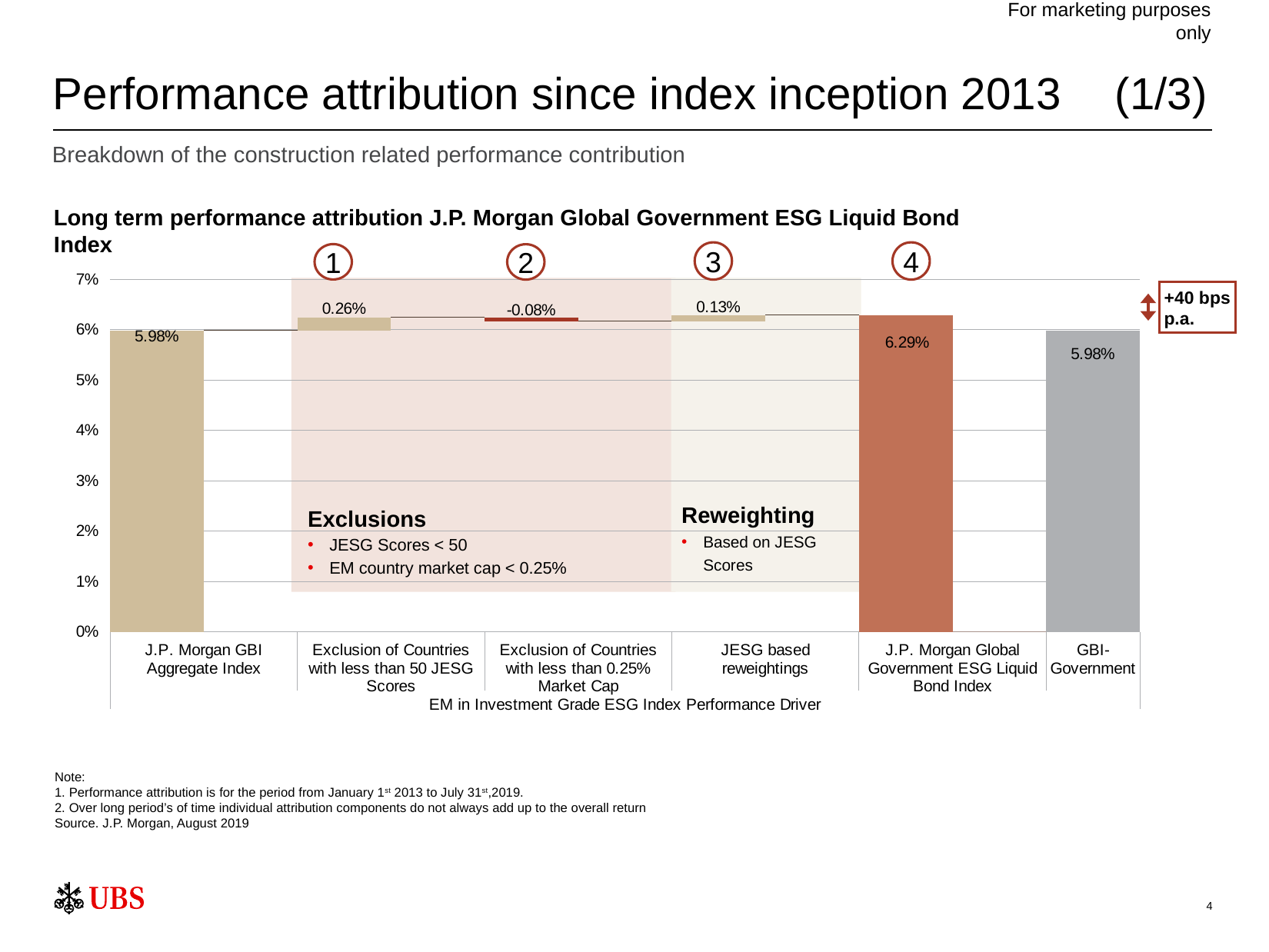

# Performance attribution since index inception 2013	(1/3)
For marketing purposes only
Breakdown of the construction related performance contribution
Long term performance attribution J.P. Morgan Global Government ESG Liquid Bond Index
3
4
1
2

### Chart

| Category | Space Bar | Line | POS | NEG | X | Y |
|---|---|---|---|---|---|---|
|  | 0.0 | 0.0 | 0.0598 | 0.0 | 0.0 | 0.0 |
|   | 0.0598 | 0.0001 | 0.0 | 0.0 | 0.0 | 0.0 |
|  | 0.0598 | 0.0 | 0.0026 | 0.0 | 0.0 | 0.0 |
|   | 0.0624 | 0.0001 | 0.0 | 0.0 | 0.0 | 0.0 |
|  | 0.061599999999999995 | 0.0 | 0.0 | 0.0008 | 0.0 | 0.0 |
|   | 0.061599999999999995 | 0.0001 | 0.0 | 0.0 | 0.0 | 0.0 |
|  | 0.061599999999999995 | 0.0 | 0.0013 | 0.0 | 0.0 | 0.0 |
|   | 0.0629 | 0.0001 | 0.0 | 0.0 | 0.0 | 0.0 |
|  | 0.0 | 0.0 | 0.0 | 0.0 | 0.0 | 0.0629 |
|   | 0.0 | 0.0 | 0.0 | 0.0 | 0.0 | 0.0 |
|  | 0.0 | 0.0 | 0.0 | 0.0 | 0.0598 | 0.0 |

+40 bps p.a.
Reweighting
Based on JESG Scores
Exclusions
JESG Scores < 50
EM country market cap < 0.25%
Note:
1. Performance attribution is for the period from January 1st 2013 to July 31st,2019.
2. Over long period’s of time individual attribution components do not always add up to the overall return
Source. J.P. Morgan, August 2019